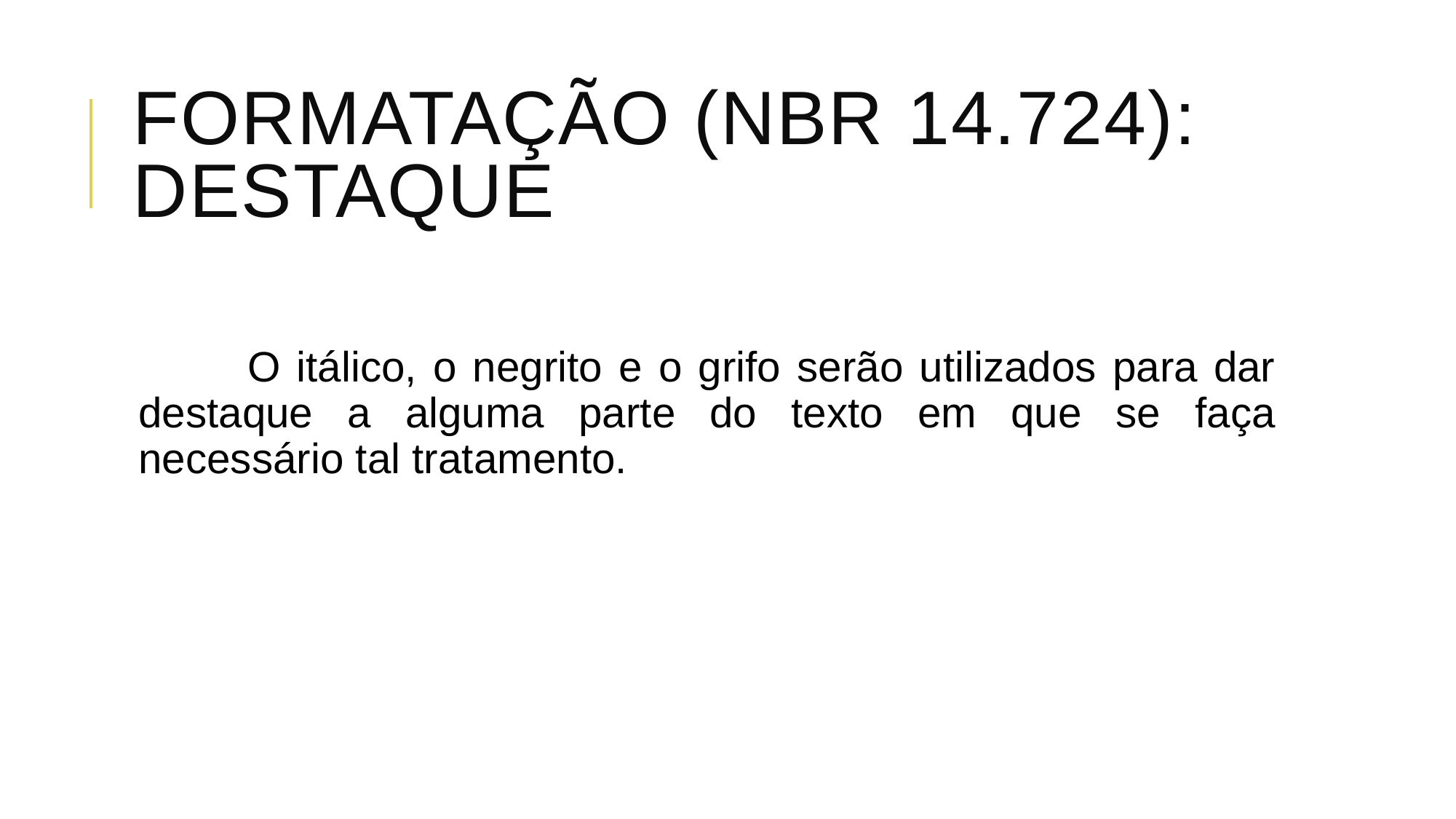

# Formatação (NBR 14.724): destaque

	O itálico, o negrito e o grifo serão utilizados para dar destaque a alguma parte do texto em que se faça necessário tal tratamento.